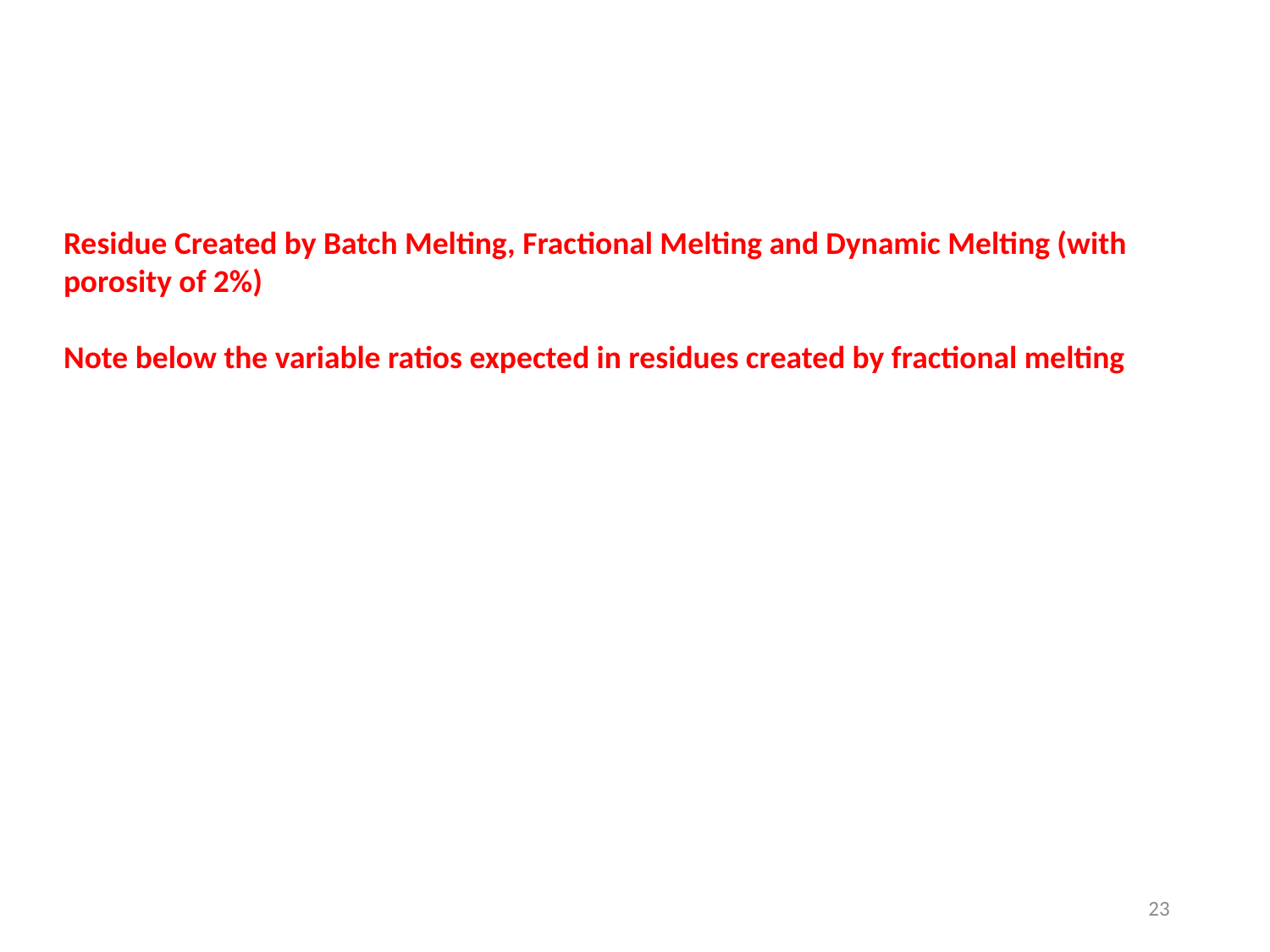

Residue Created by Batch Melting, Fractional Melting and Dynamic Melting (with porosity of 2%)

Note below the variable ratios expected in residues created by fractional melting
23